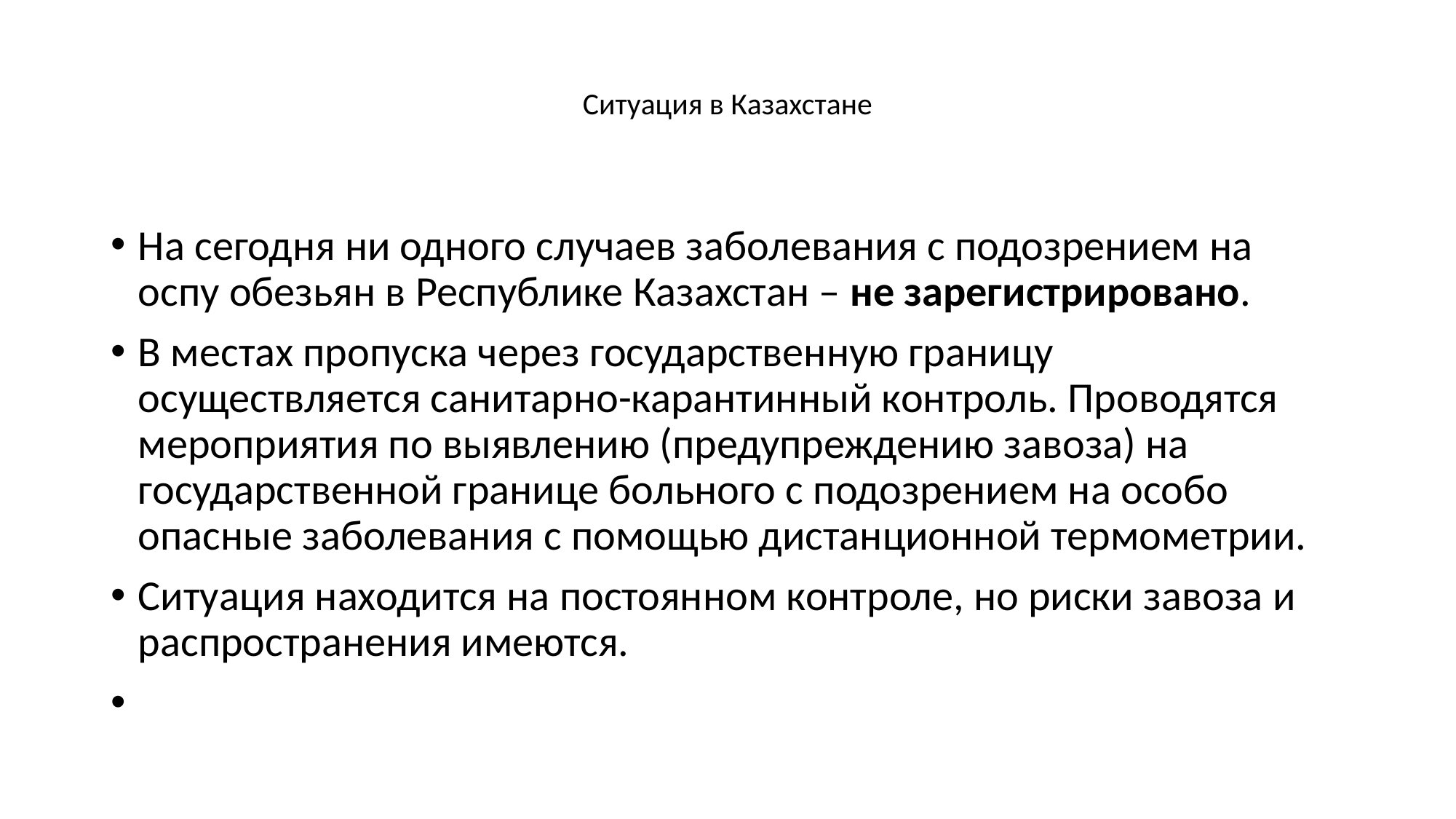

# Ситуация в Казахстане
На сегодня ни одного случаев заболевания с подозрением на оспу обезьян в Республике Казахстан – не зарегистрировано.
В местах пропуска через государственную границу осуществляется санитарно-карантинный контроль. Проводятся мероприятия по выявлению (предупреждению завоза) на государственной границе больного с подозрением на особо опасные заболевания с помощью дистанционной термометрии.
Ситуация находится на постоянном контроле, но риски завоза и распространения имеются.